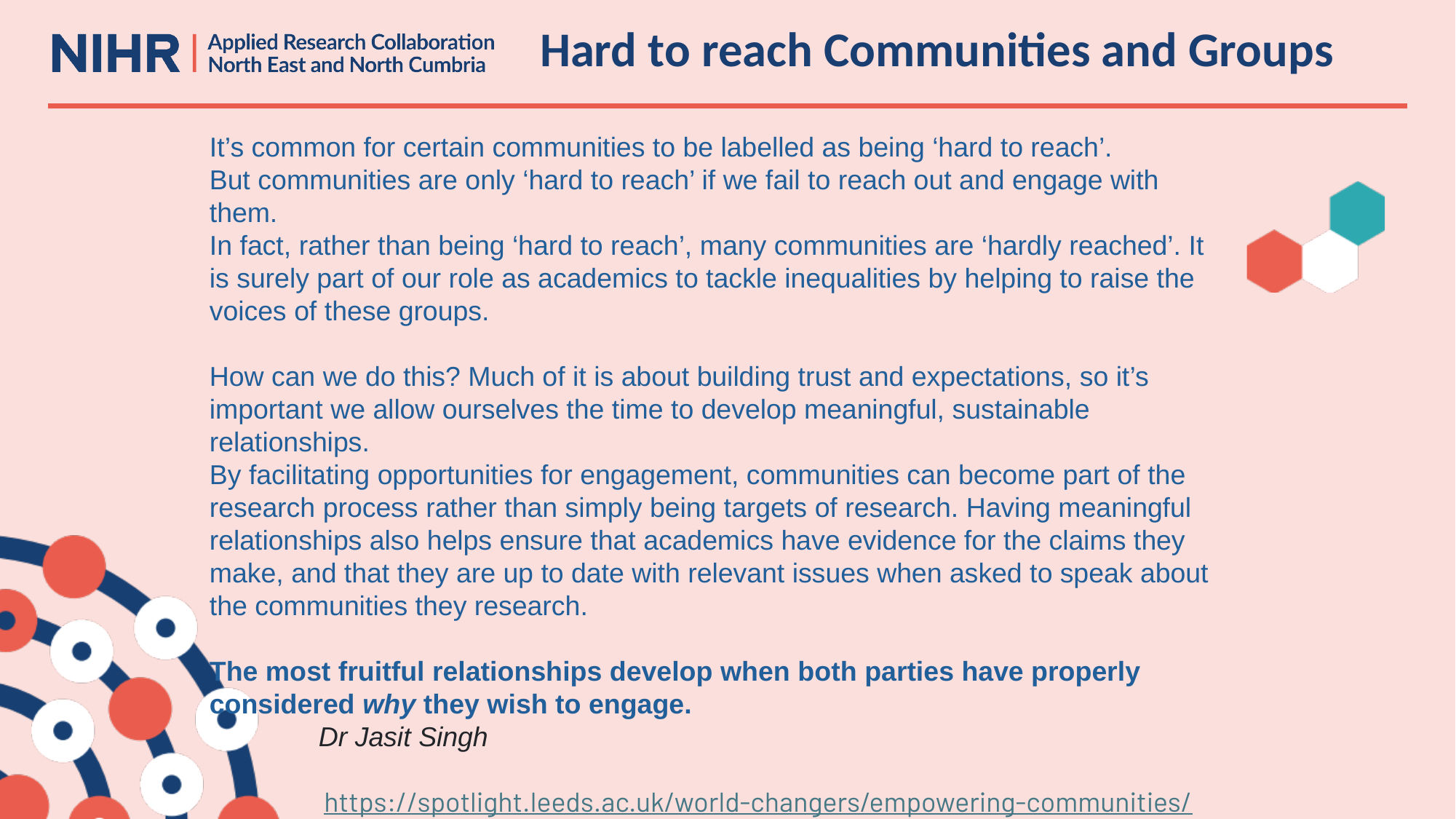

# Hard to reach Communities and Groups
It’s common for certain communities to be labelled as being ‘hard to reach’.
But communities are only ‘hard to reach’ if we fail to reach out and engage with them.
In fact, rather than being ‘hard to reach’, many communities are ‘hardly reached’. It is surely part of our role as academics to tackle inequalities by helping to raise the voices of these groups.

How can we do this? Much of it is about building trust and expectations, so it’s important we allow ourselves the time to develop meaningful, sustainable relationships.
By facilitating opportunities for engagement, communities can become part of the research process rather than simply being targets of research. Having meaningful relationships also helps ensure that academics have evidence for the claims they make, and that they are up to date with relevant issues when asked to speak about the communities they research.

The most fruitful relationships develop when both parties have properly considered why they wish to engage.
	Dr Jasit Singh

	 https://spotlight.leeds.ac.uk/world-changers/empowering-communities/